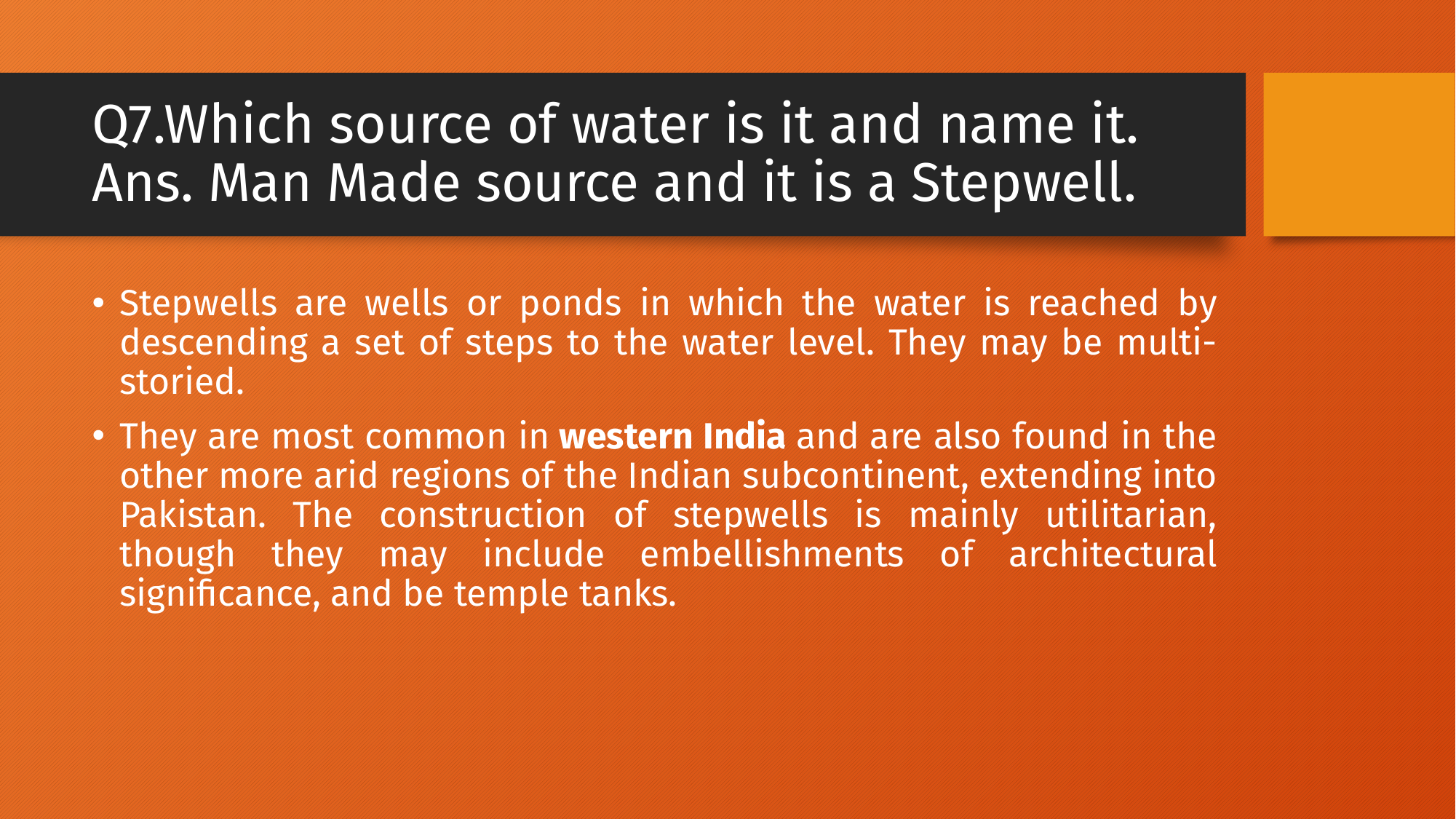

# Q7.Which source of water is it and name it. Ans. Man Made source and it is a Stepwell.
Stepwells are wells or ponds in which the water is reached by descending a set of steps to the water level. They may be multi-storied.
They are most common in western India and are also found in the other more arid regions of the Indian subcontinent, extending into Pakistan. The construction of stepwells is mainly utilitarian, though they may include embellishments of architectural significance, and be temple tanks.